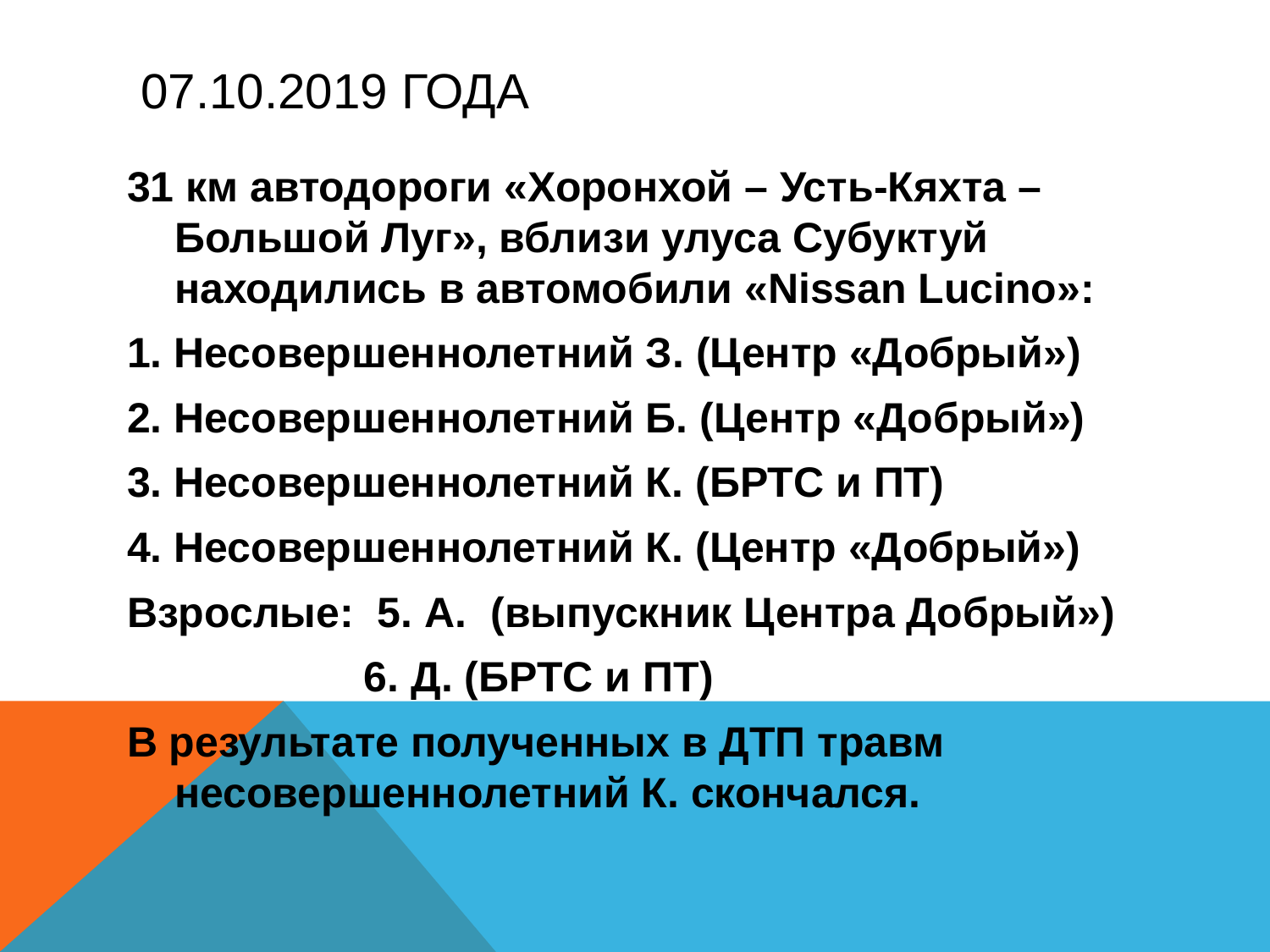

# 07.10.2019 года
31 км автодороги «Хоронхой – Усть-Кяхта – Большой Луг», вблизи улуса Субуктуй находились в автомобили «Nissan Lucino»:
1. Несовершеннолетний З. (Центр «Добрый»)
2. Несовершеннолетний Б. (Центр «Добрый»)
3. Несовершеннолетний К. (БРТС и ПТ)
4. Несовершеннолетний К. (Центр «Добрый»)
Взрослые:  5. А.  (выпускник Центра Добрый»)
                    6. Д. (БРТС и ПТ)
В результате полученных в ДТП травм несовершеннолетний К. скончался.